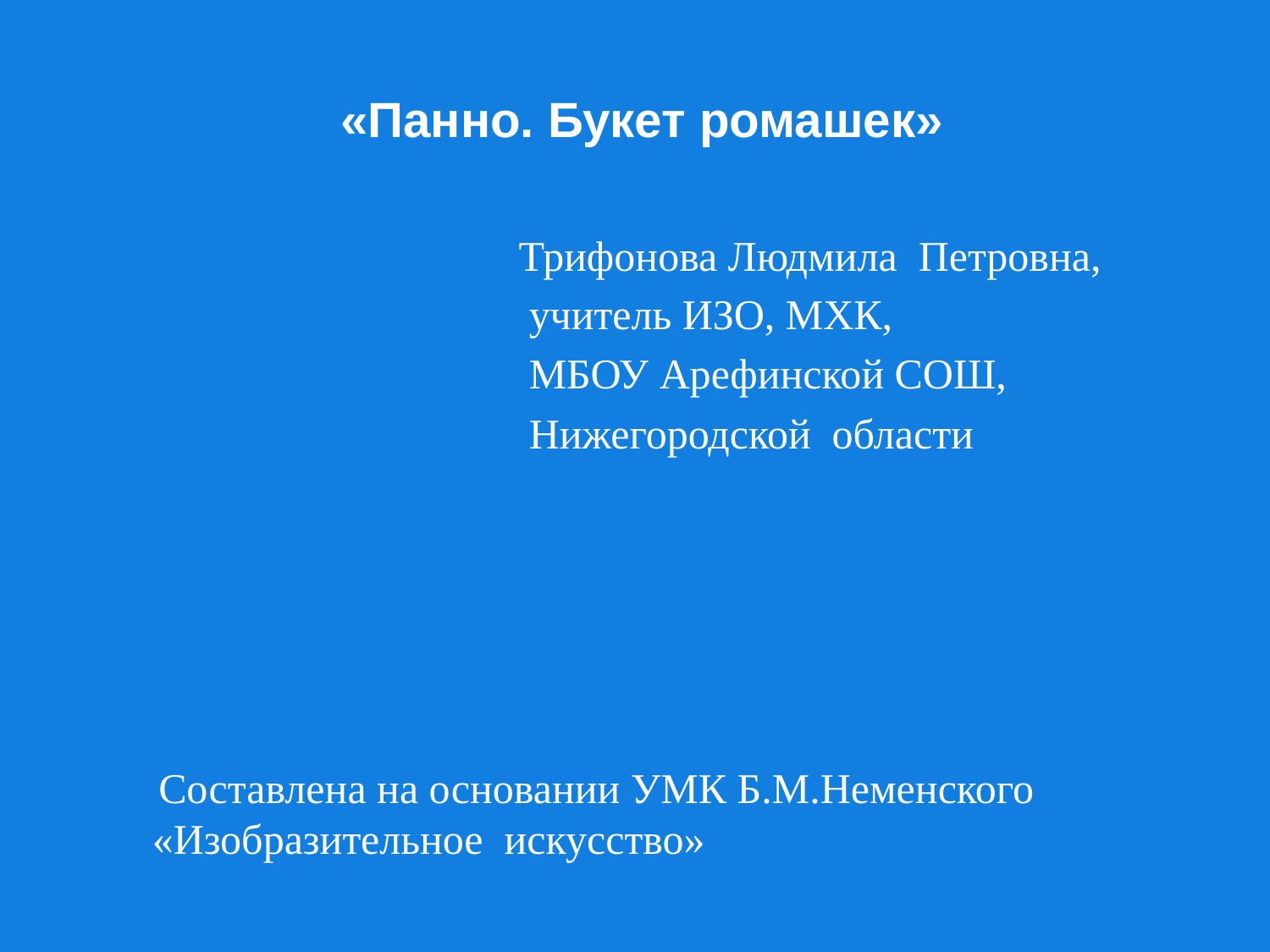

# «Панно. Букет ромашек»
                                        Трифонова Людмила  Петровна,
                                         учитель ИЗО, МХК,
                                         МБОУ Арефинской СОШ,
                                         Нижегородской  области

      Составлена на основании УМК Б.М.Неменского       «Изобразительное  искусство»